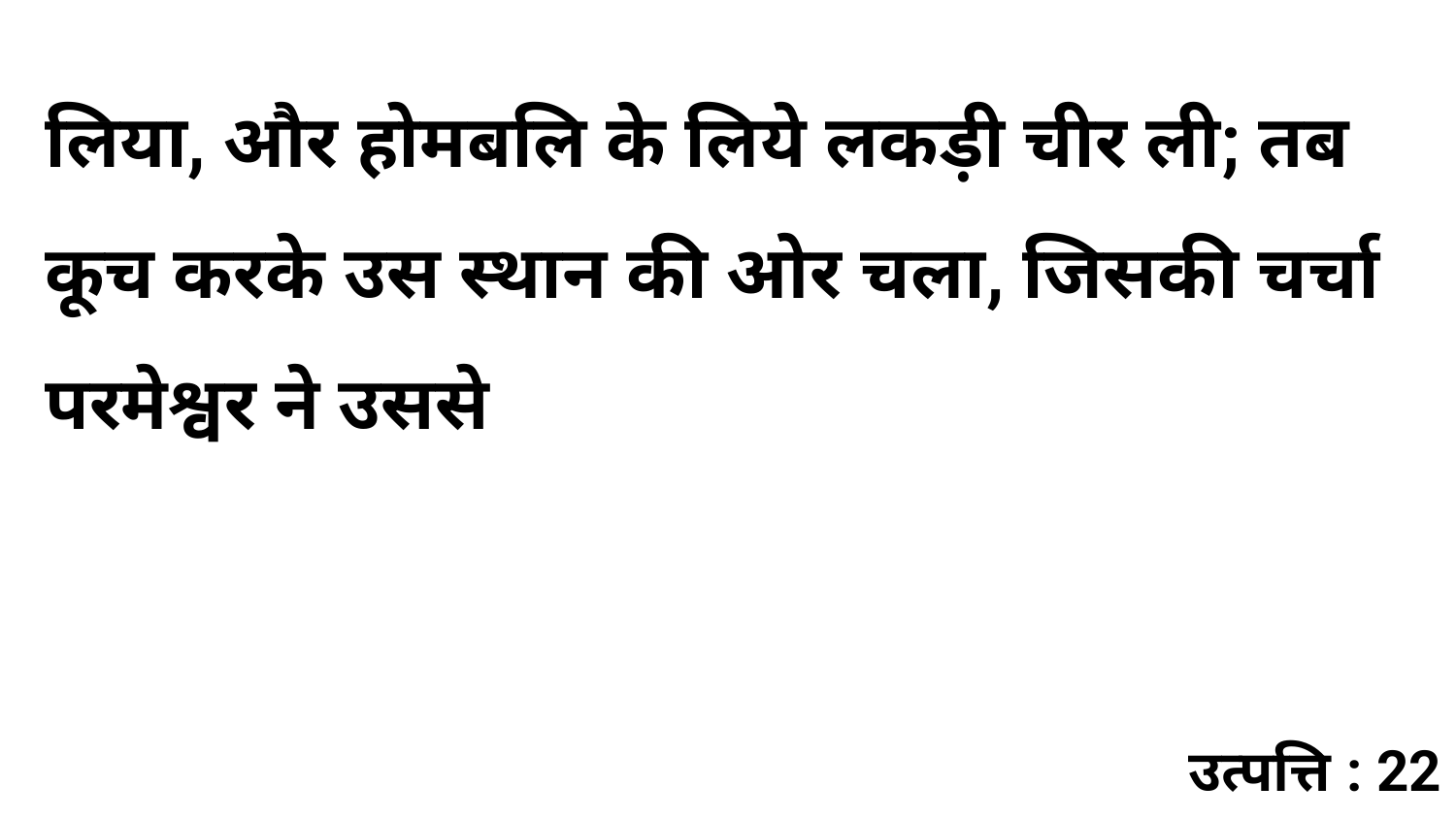

लिया, और होमबलि के लिये लकड़ी चीर ली; तब कूच करके उस स्थान की ओर चला, जिसकी चर्चा परमेश्वर ने उससे
उत्पत्ति : 22